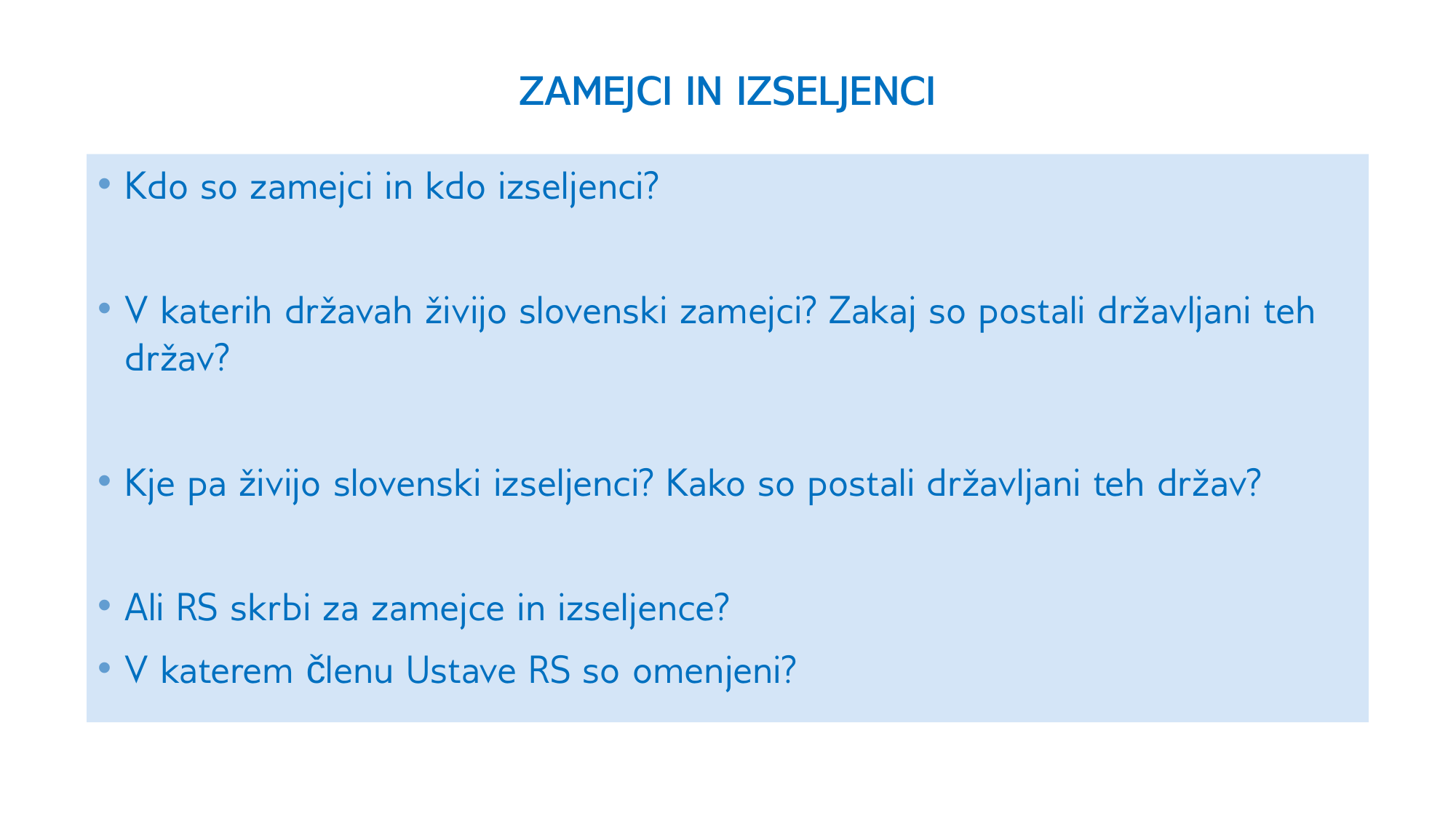

# ZAMEJCI IN IZSELJENCI
Kdo so zamejci in kdo izseljenci?

V katerih državah živijo slovenski zamejci? Zakaj so postali državljani teh držav?

Kje pa živijo slovenski izseljenci? Kako so postali državljani teh držav?

Ali RS skrbi za zamejce in izseljence?
V katerem členu Ustave RS so omenjeni?